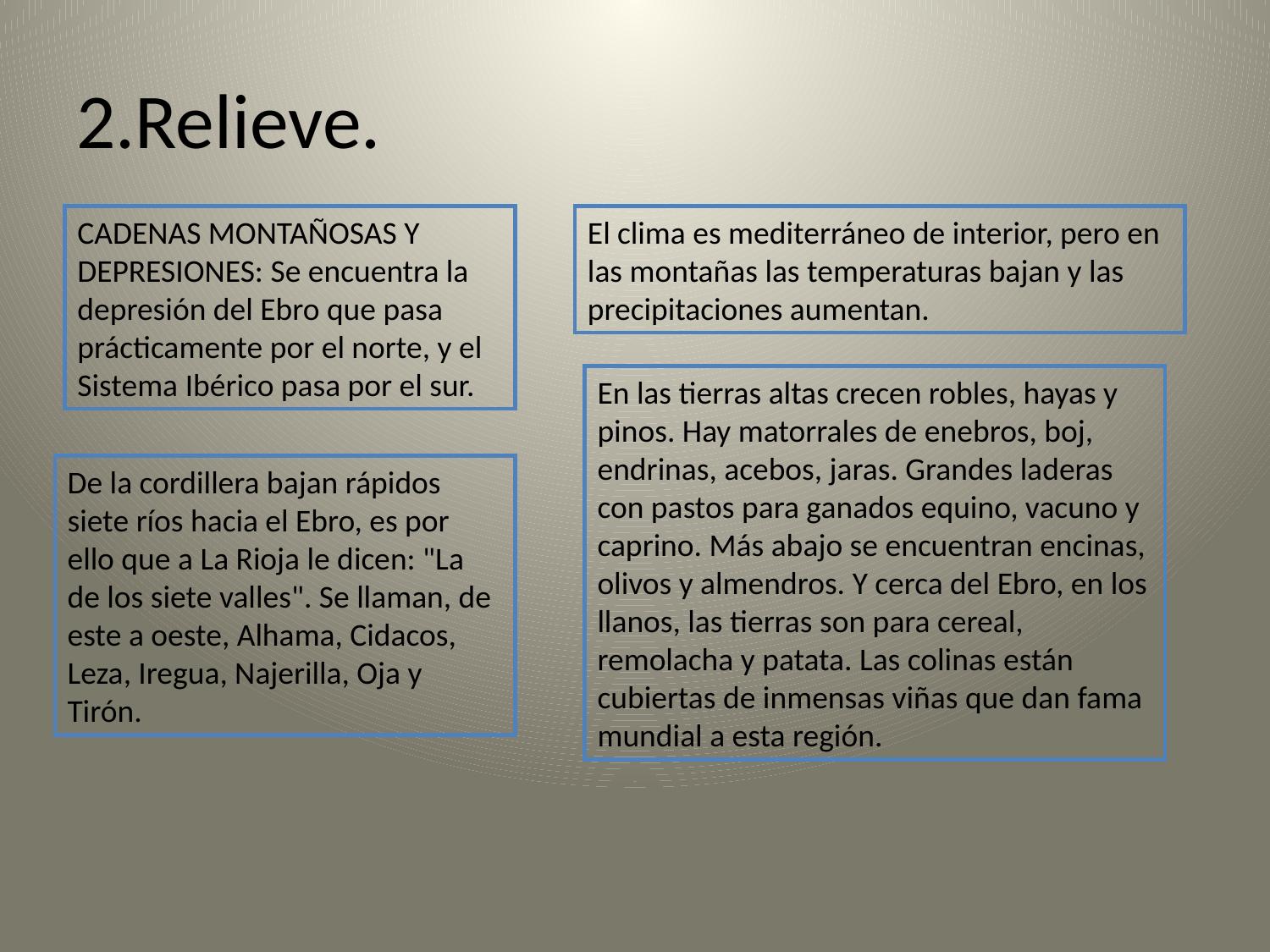

# 2.Relieve.
CADENAS MONTAÑOSAS Y DEPRESIONES: Se encuentra la depresión del Ebro que pasa prácticamente por el norte, y el Sistema Ibérico pasa por el sur.
El clima es mediterráneo de interior, pero en las montañas las temperaturas bajan y las precipitaciones aumentan.

En las tierras altas crecen robles, hayas y pinos. Hay matorrales de enebros, boj, endrinas, acebos, jaras. Grandes laderas con pastos para ganados equino, vacuno y caprino. Más abajo se encuentran encinas, olivos y almendros. Y cerca del Ebro, en los llanos, las tierras son para cereal, remolacha y patata. Las colinas están cubiertas de inmensas viñas que dan fama mundial a esta región.
De la cordillera bajan rápidos siete ríos hacia el Ebro, es por ello que a La Rioja le dicen: "La de los siete valles". Se llaman, de este a oeste, Alhama, Cidacos, Leza, Iregua, Najerilla, Oja y Tirón.